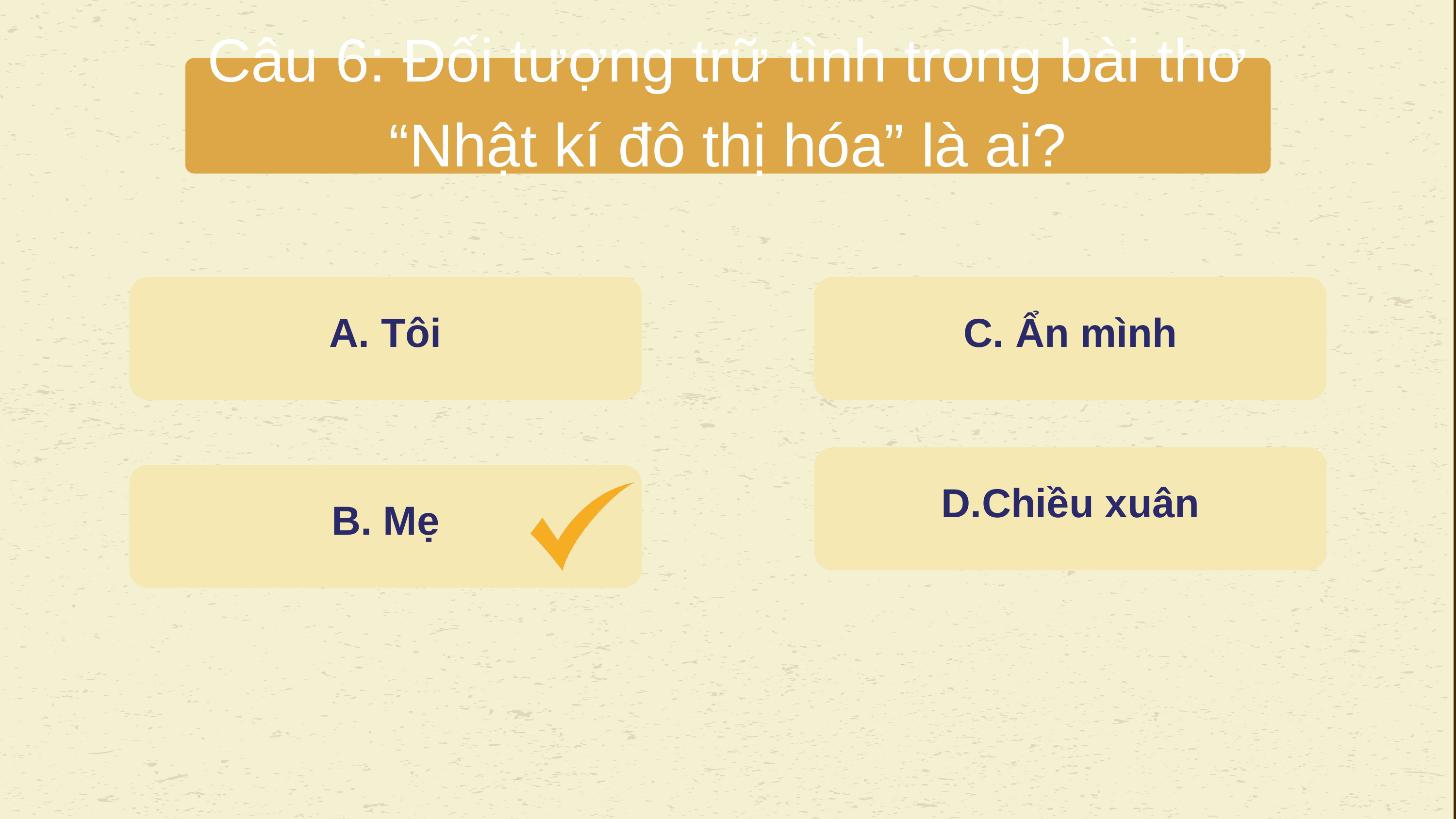

Câu 6: Đối tượng trữ tình trong bài thơ “Nhật kí đô thị hóa” là ai?

A. Tôi

C. Ẩn mình

D.Chiều xuân

B. Mẹ